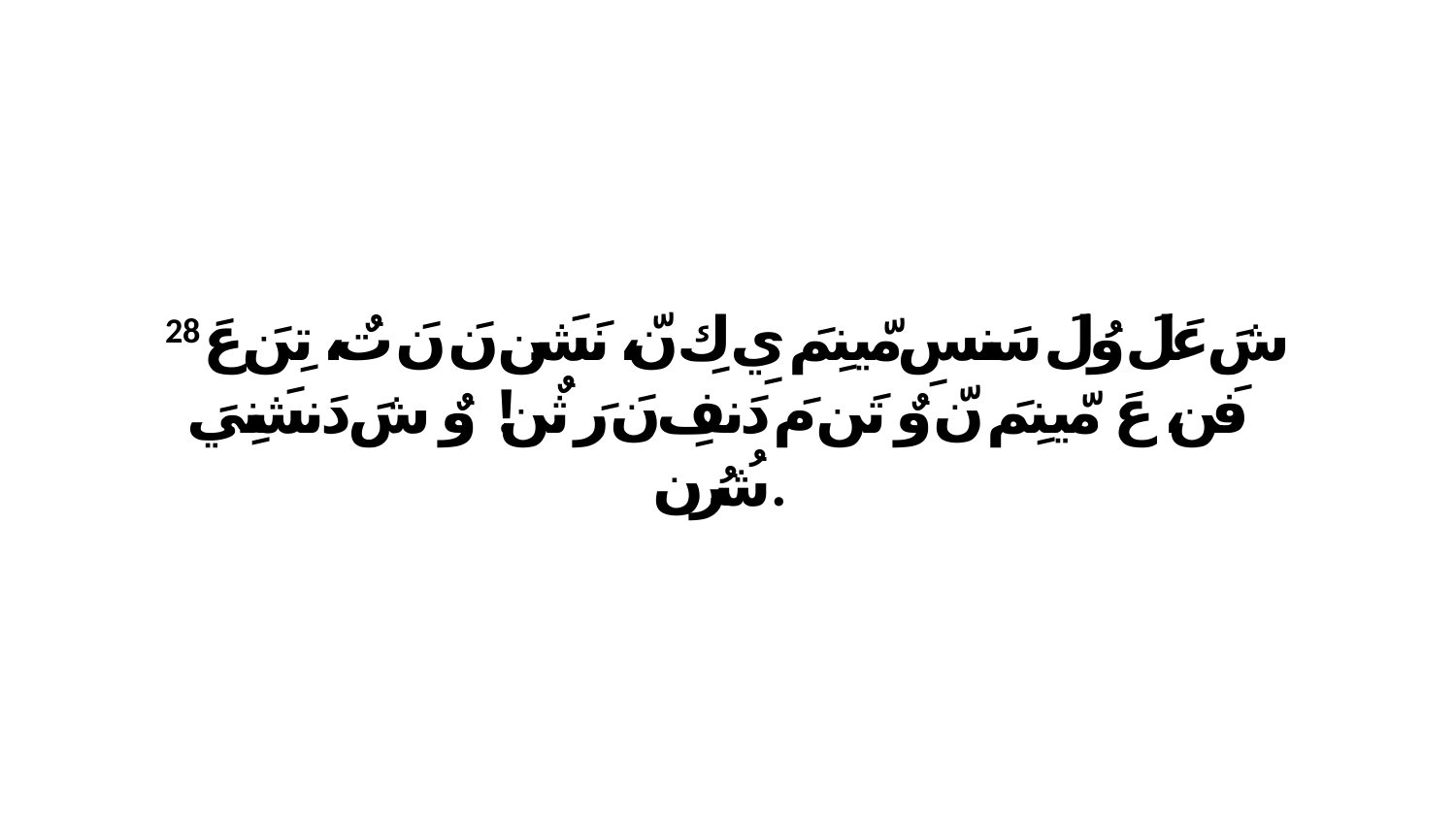

28 شَ عَلَ وُلَ سَنسِ مّينِمَ يِ كِ نّ، نَشَن نَ نَ تٌ، تِنَ عَ فَن، عَ مّينِمَ نّ وٌ تَن مَ دَنفِ نَ رَ ثٌن! وٌ شَ دَنشَنِيَ شُرُن.